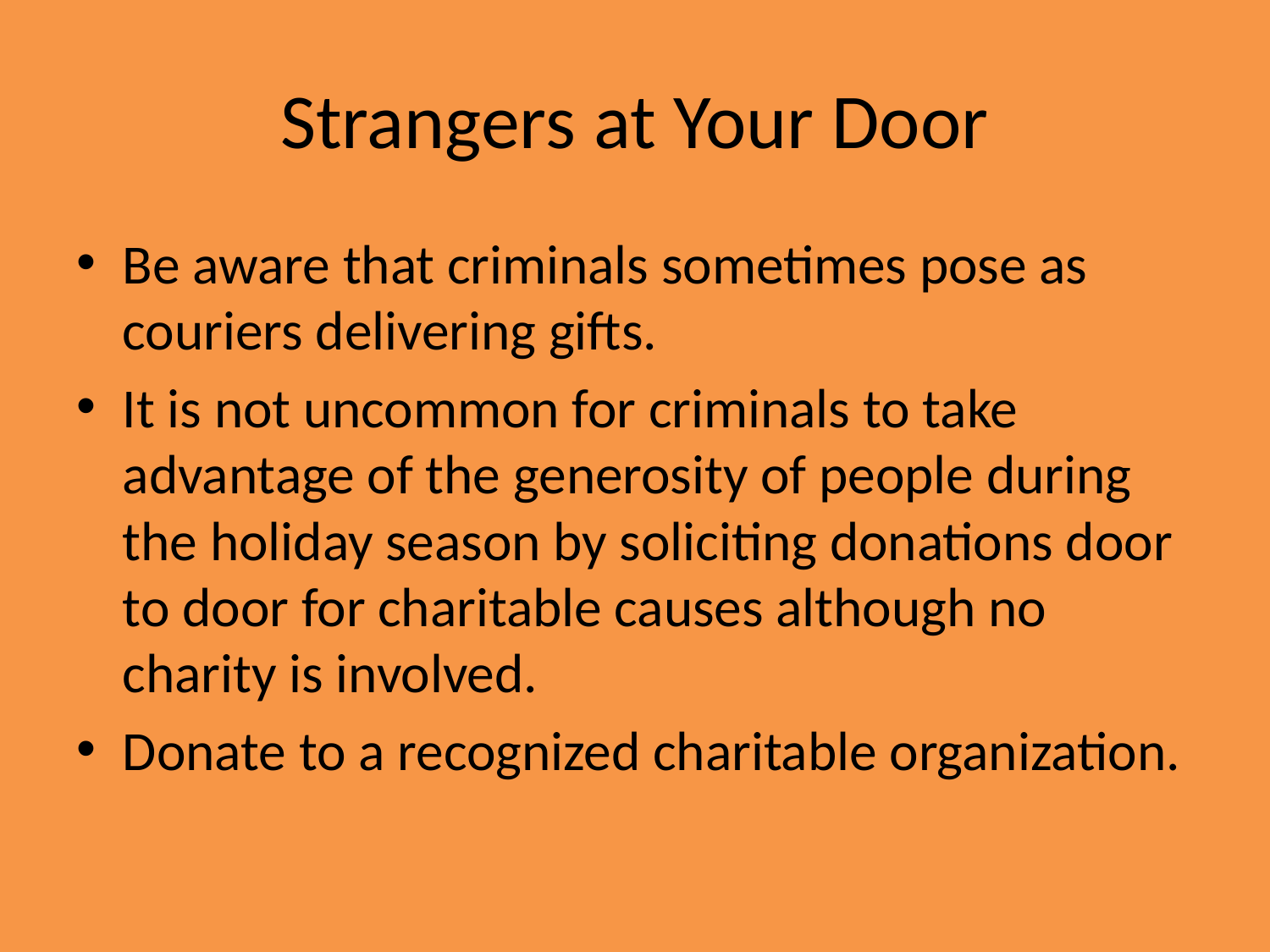

# Strangers at Your Door
Be aware that criminals sometimes pose as couriers delivering gifts.
It is not uncommon for criminals to take advantage of the generosity of people during the holiday season by soliciting donations door to door for charitable causes although no charity is involved.
Donate to a recognized charitable organization.